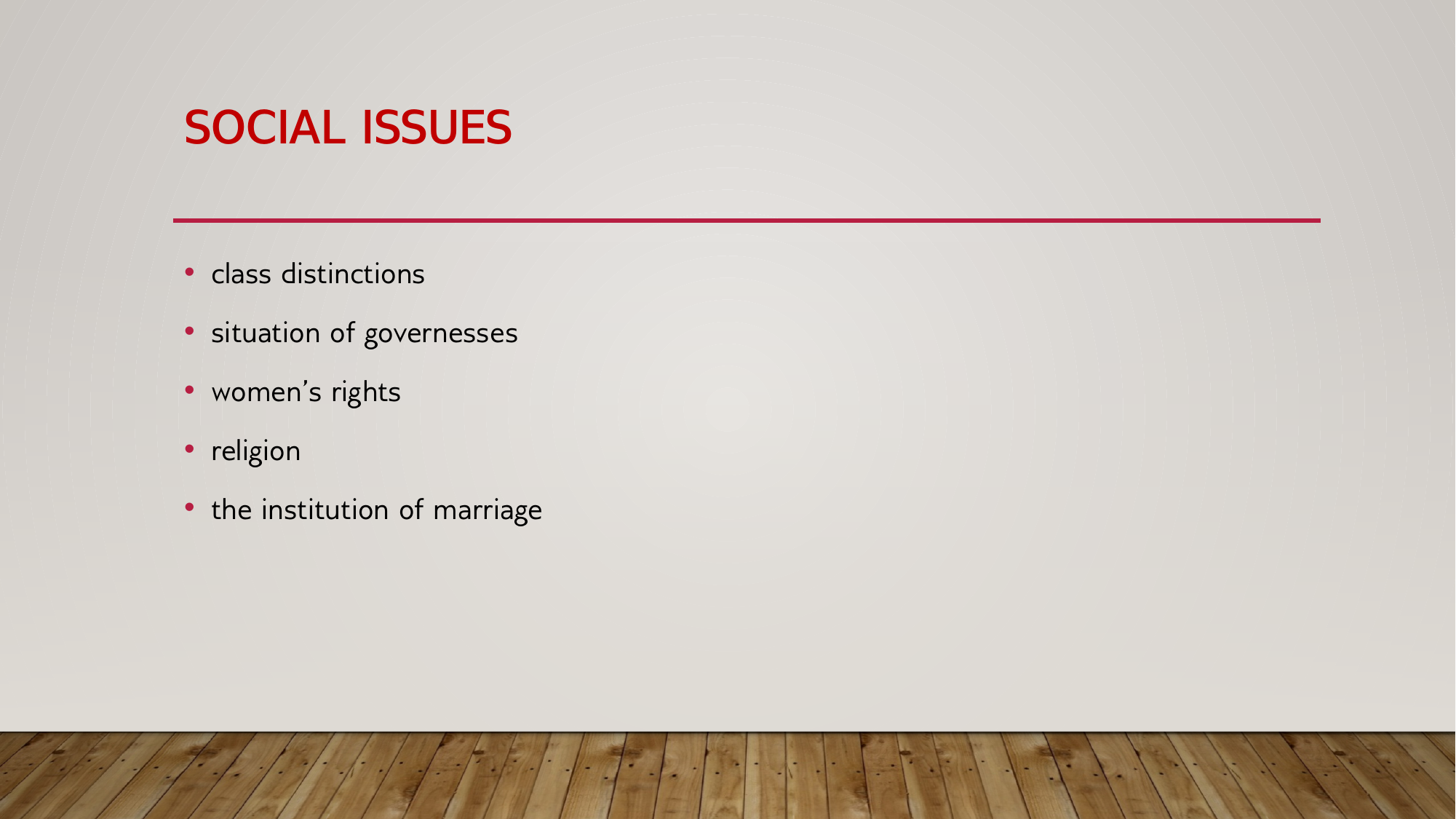

# social ıssues
class distinctions
situation of governesses
women’s rights
religion
the institution of marriage